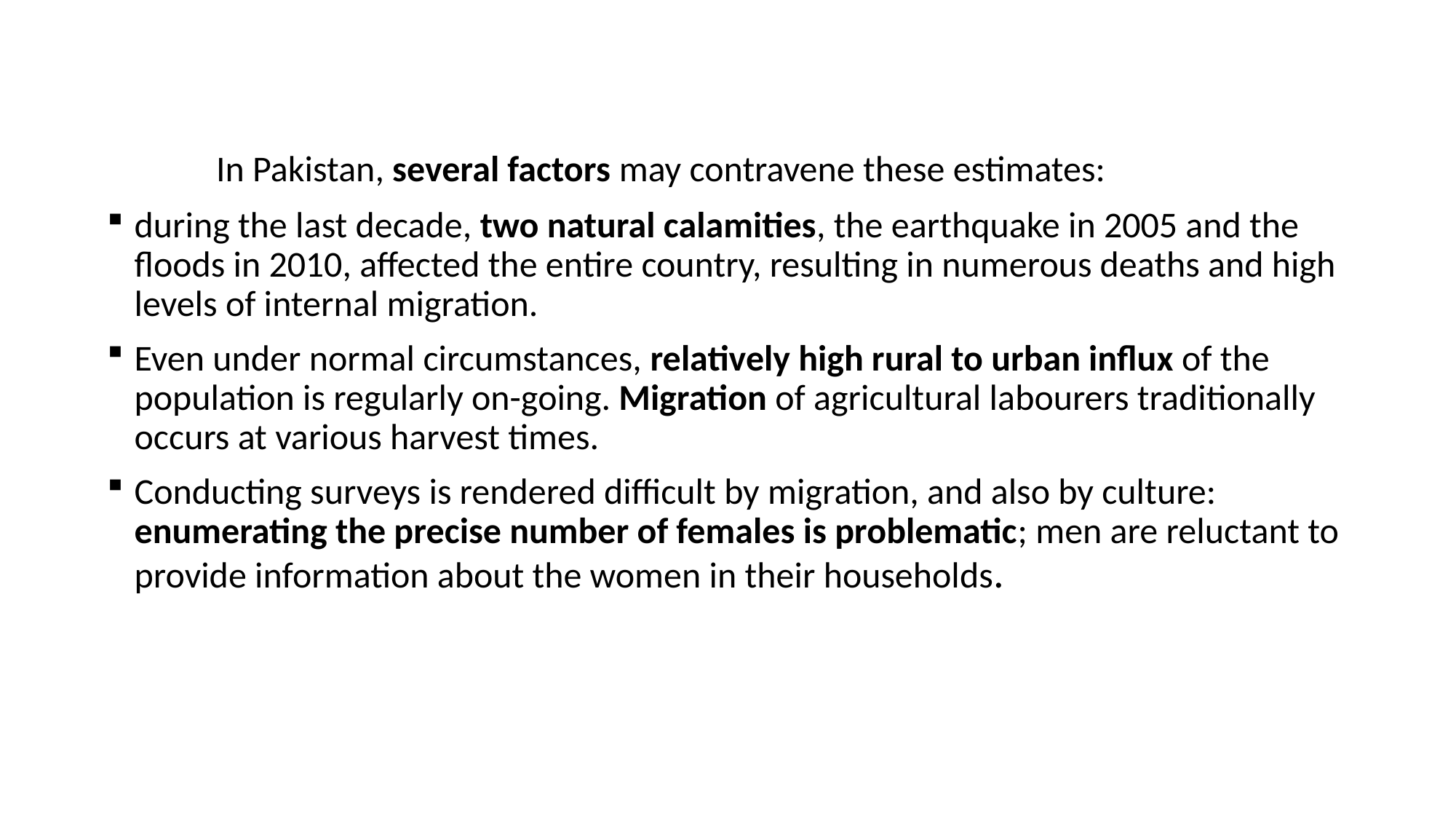

In Pakistan, several factors may contravene these estimates:
during the last decade, two natural calamities, the earthquake in 2005 and the floods in 2010, affected the entire country, resulting in numerous deaths and high levels of internal migration.
Even under normal circumstances, relatively high rural to urban influx of the population is regularly on-going. Migration of agricultural labourers traditionally occurs at various harvest times.
Conducting surveys is rendered difficult by migration, and also by culture: enumerating the precise number of females is problematic; men are reluctant to provide information about the women in their households.
#